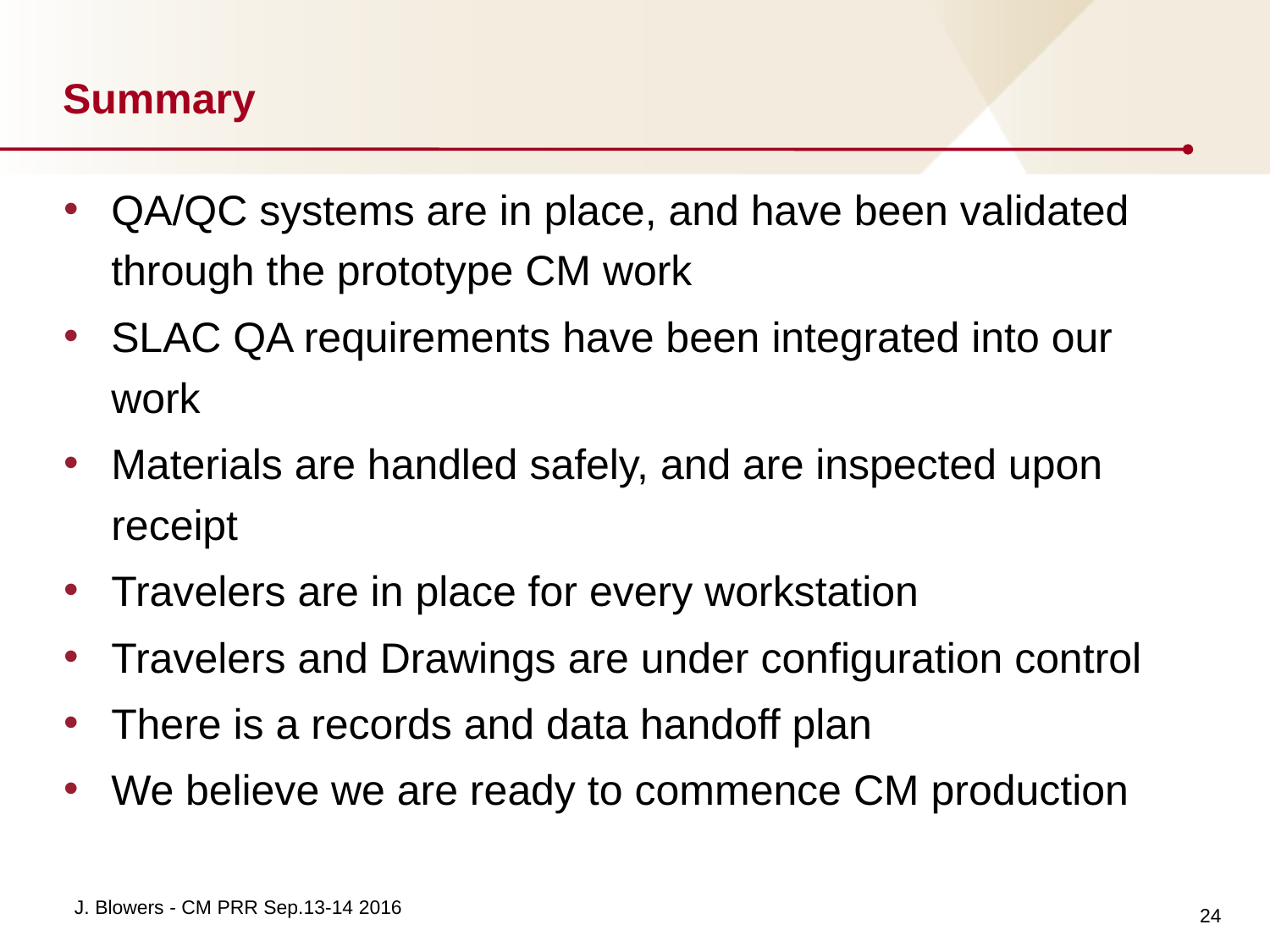

# Summary
QA/QC systems are in place, and have been validated through the prototype CM work
SLAC QA requirements have been integrated into our work
Materials are handled safely, and are inspected upon receipt
Travelers are in place for every workstation
Travelers and Drawings are under configuration control
There is a records and data handoff plan
We believe we are ready to commence CM production

24
J. Blowers - CM PRR Sep.13-14 2016